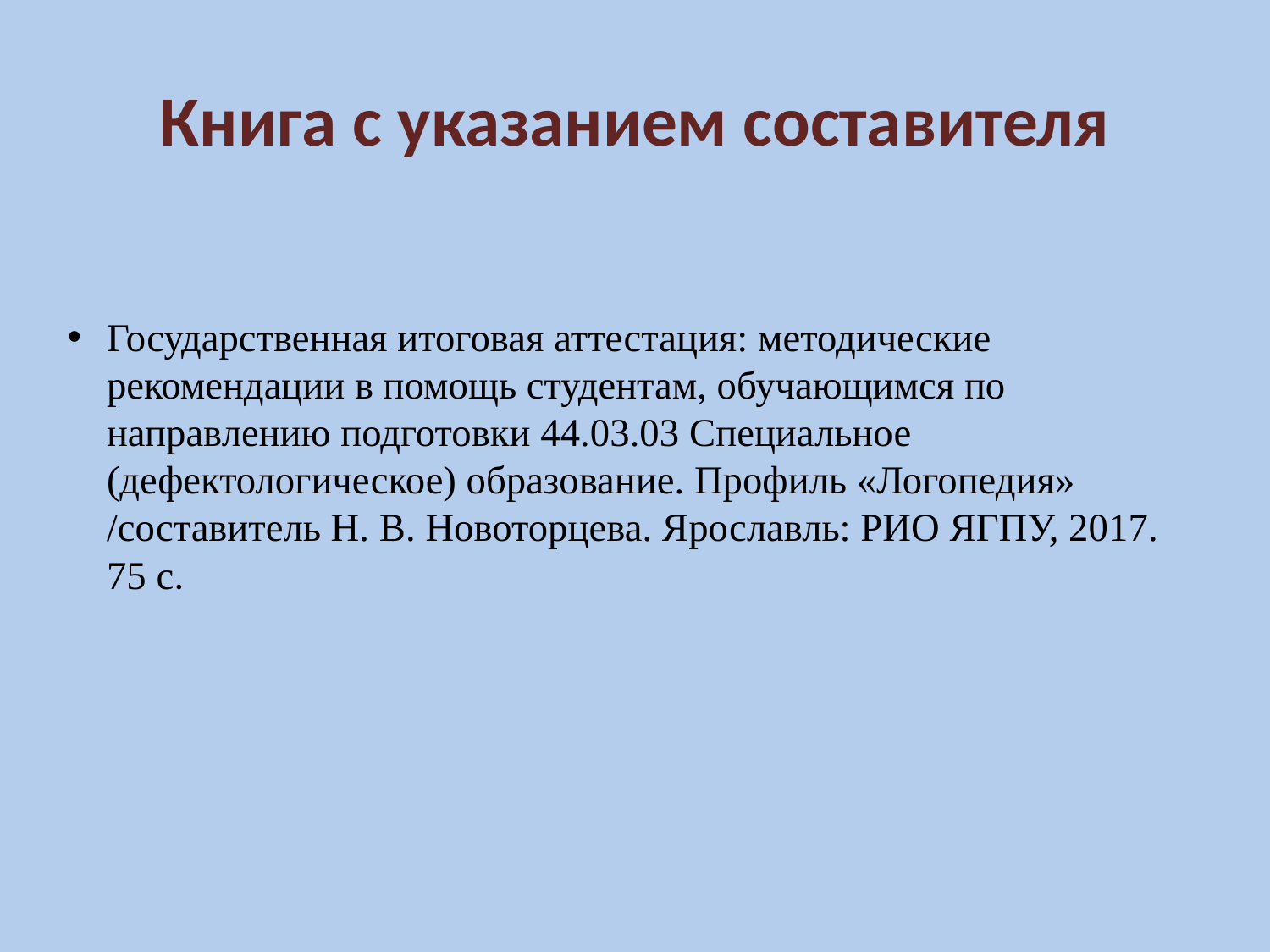

# Книга с указанием составителя
Государственная итоговая аттестация: методические рекомендации в помощь студентам, обучающимся по направлению подготовки 44.03.03 Специальное (дефектологическое) образование. Профиль «Логопедия» /составитель Н. В. Новоторцева. Ярославль: РИО ЯГПУ, 2017. 75 с.